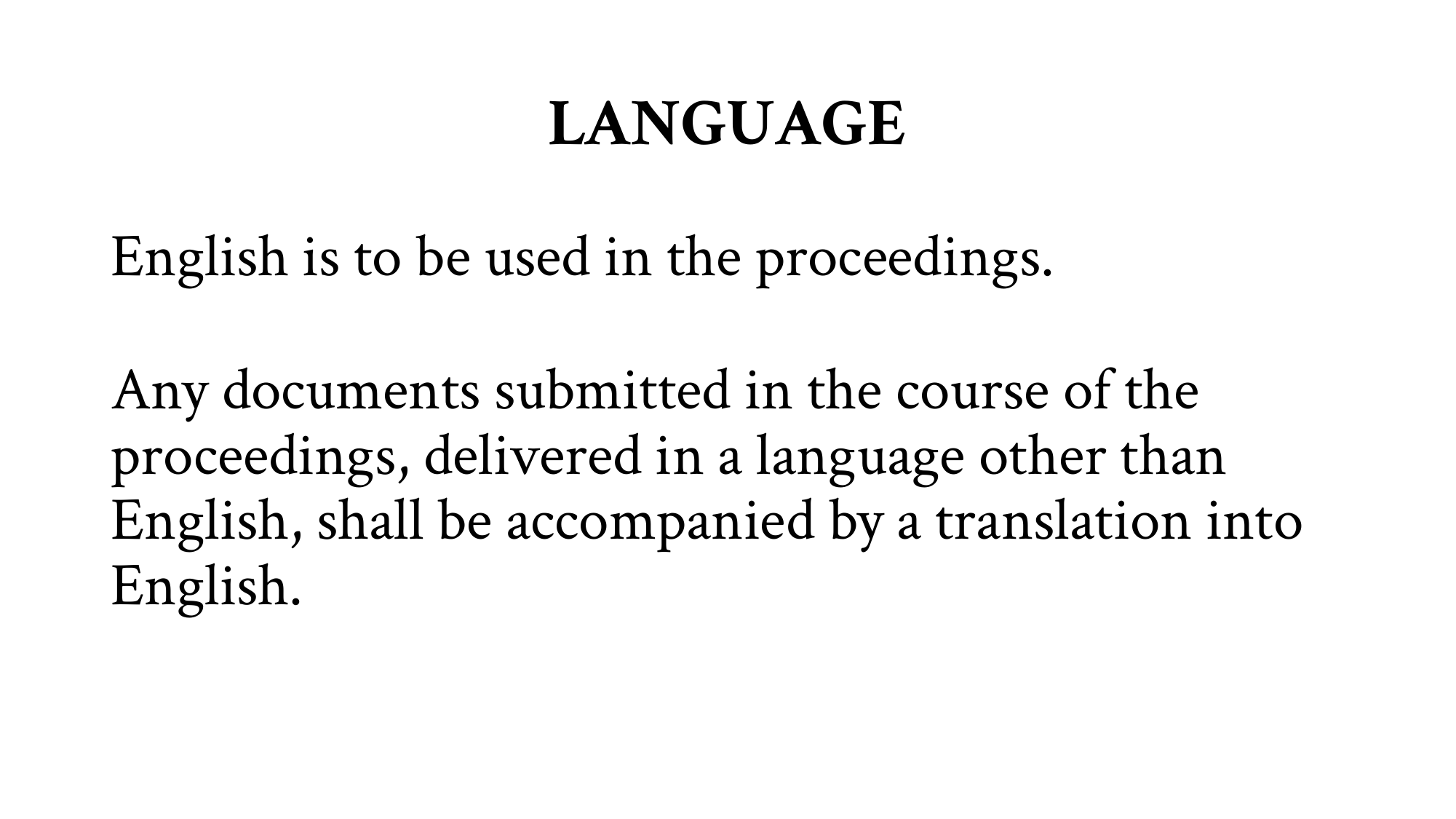

# LANGUAGE
English is to be used in the proceedings.

Any documents submitted in the course of the proceedings, delivered in a language other than English, shall be accompanied by a translation into English.